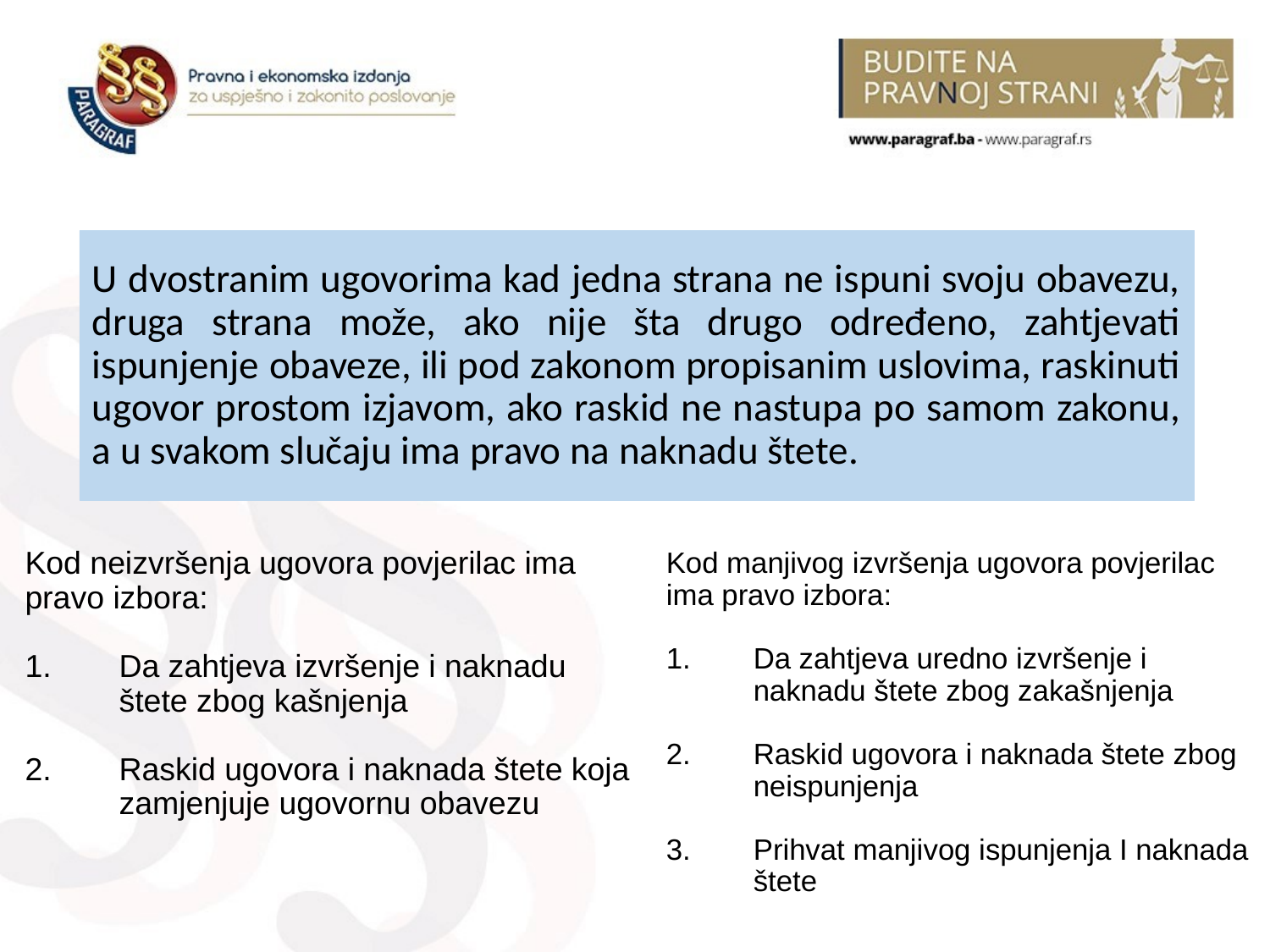

U dvostranim ugovorima kad jedna strana ne ispuni svoju obavezu, druga strana može, ako nije šta drugo određeno, zahtjevati ispunjenje obaveze, ili pod zakonom propisanim uslovima, raskinuti ugovor prostom izjavom, ako raskid ne nastupa po samom zakonu, a u svakom slučaju ima pravo na naknadu štete.
Kod manjivog izvršenja ugovora povjerilac ima pravo izbora:

Da zahtjeva uredno izvršenje i naknadu štete zbog zakašnjenja

Raskid ugovora i naknada štete zbog neispunjenja

Prihvat manjivog ispunjenja I naknada štete
Kod neizvršenja ugovora povjerilac ima pravo izbora:

Da zahtjeva izvršenje i naknadu štete zbog kašnjenja

Raskid ugovora i naknada štete koja zamjenjuje ugovornu obavezu